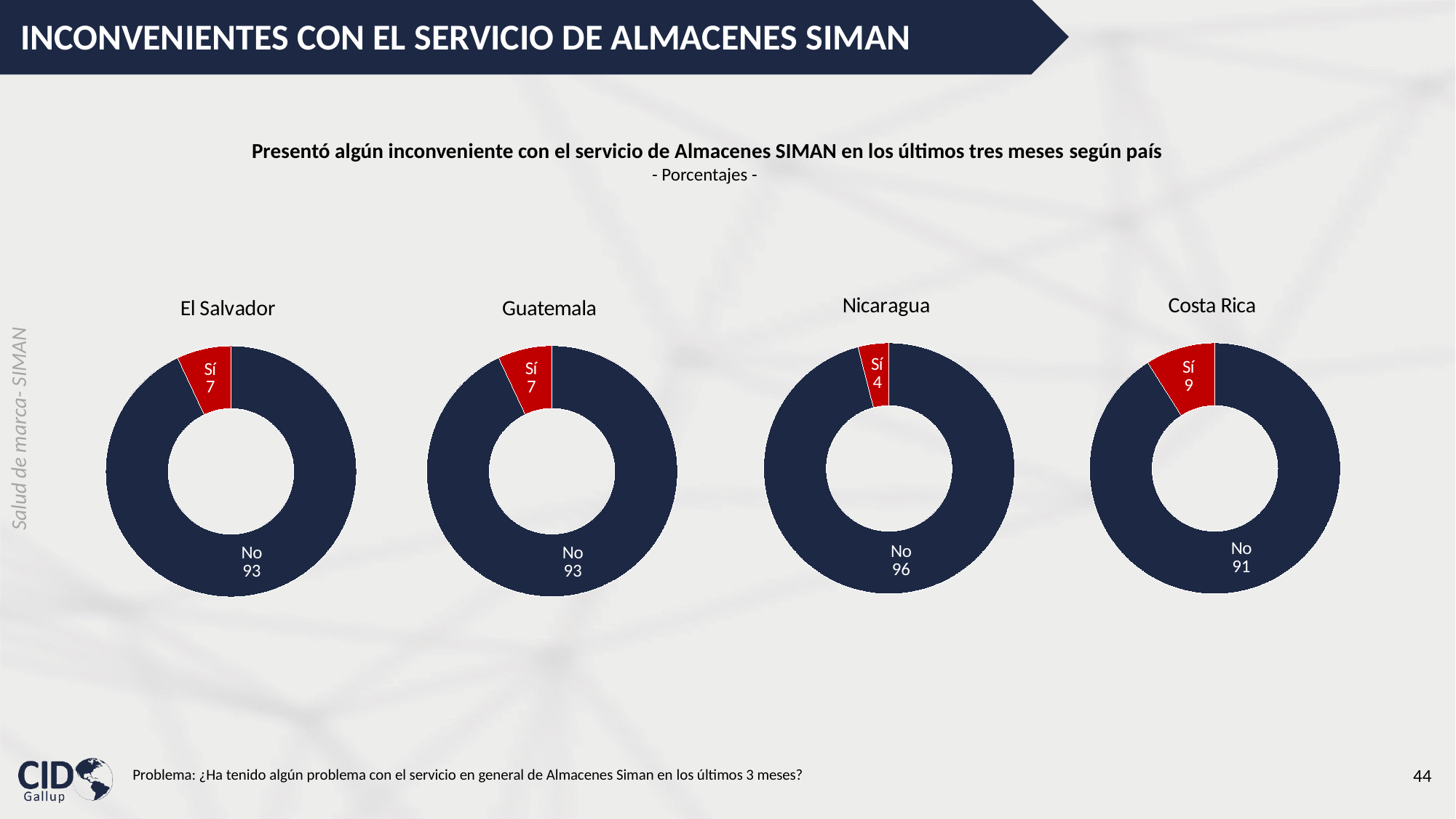

INCONVENIENTES CON EL SERVICIO DE ALMACENES SIMAN
Presentó algún inconveniente con el servicio de Almacenes SIMAN en los últimos tres meses según país
- Porcentajes -

### Chart: Nicaragua

| Category | Guatemala |
|---|---|
| No | 96.0 |
| Sí | 4.0 |

### Chart: Costa Rica

| Category | Guatemala |
|---|---|
| No | 91.0 |
| Sí | 9.0 |

### Chart:

| Category | Guatemala |
|---|---|
| No | 93.0 |
| Sí | 7.0 |

### Chart: El Salvador

| Category | Guatemala |
|---|---|
| No | 93.0 |
| Sí | 7.0 |
Problema: ¿Ha tenido algún problema con el servicio en general de Almacenes Siman en los últimos 3 meses?